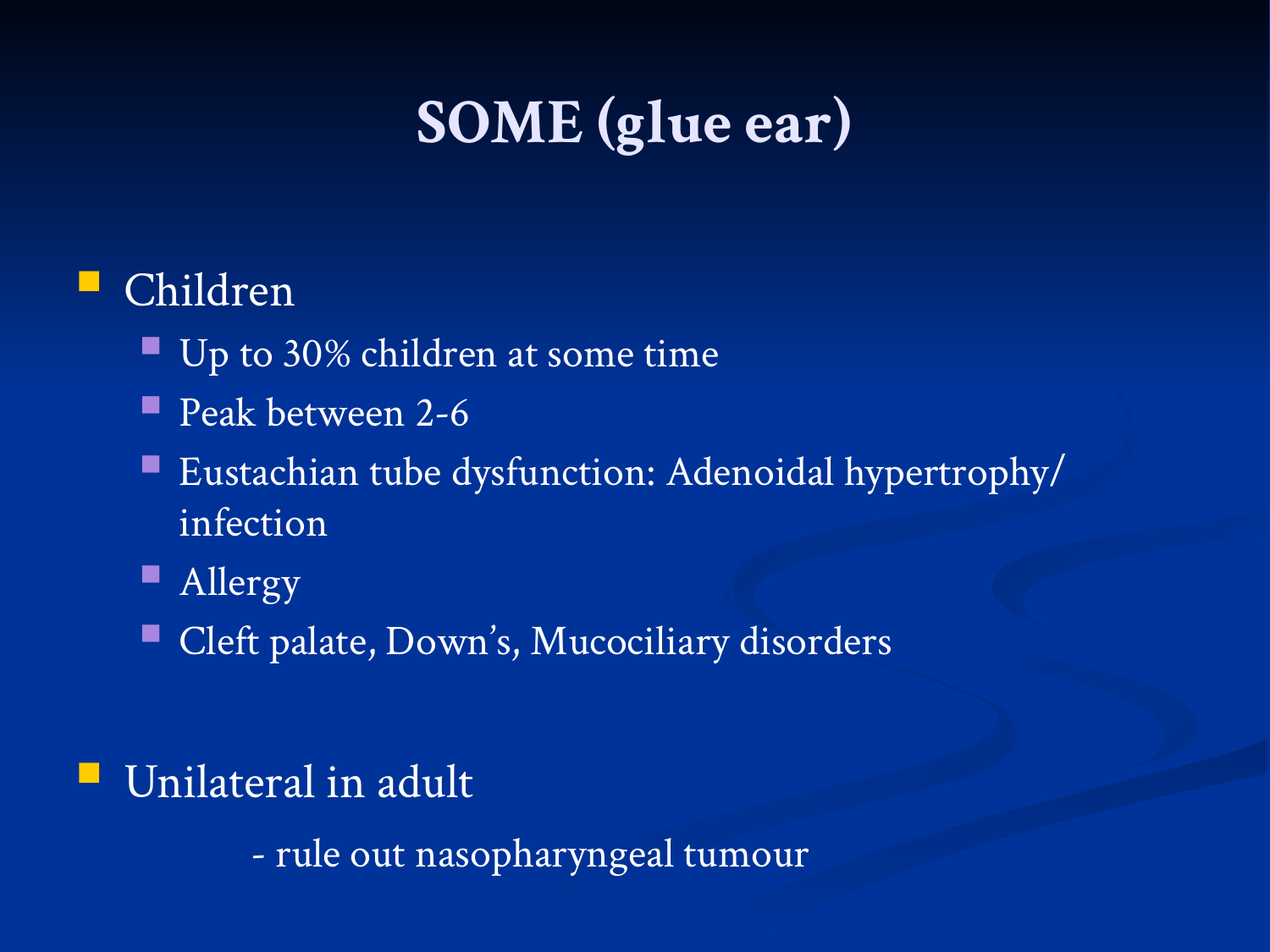

# SOME (glue ear)
Children
Up to 30% children at some time
Peak between 2-6
Eustachian tube dysfunction: Adenoidal hypertrophy/ infection
Allergy
Cleft palate, Down’s, Mucociliary disorders

Unilateral in adult
		- rule out nasopharyngeal tumour